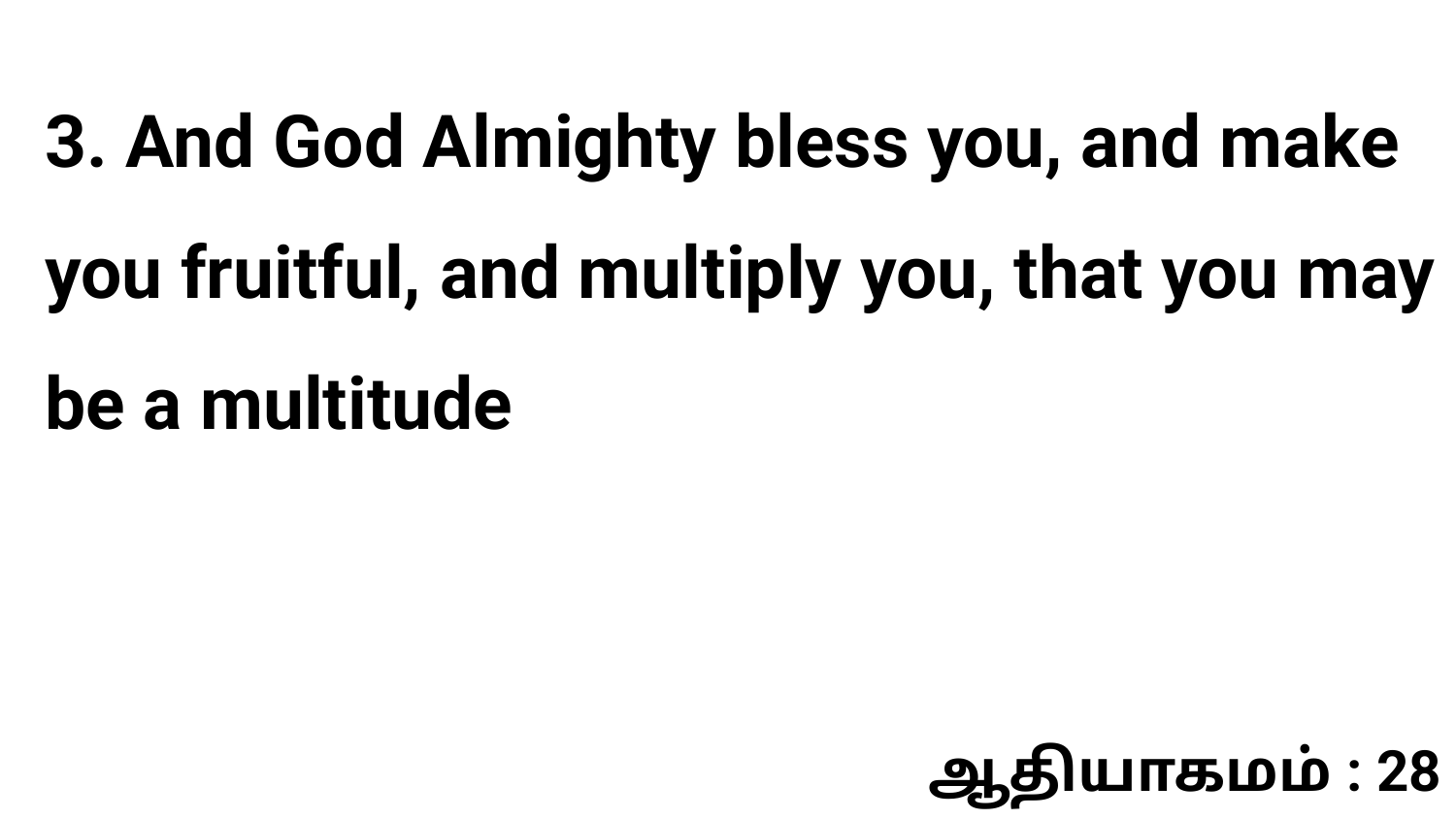

3. And God Almighty bless you, and make you fruitful, and multiply you, that you may be a multitude
ஆதியாகமம் : 28